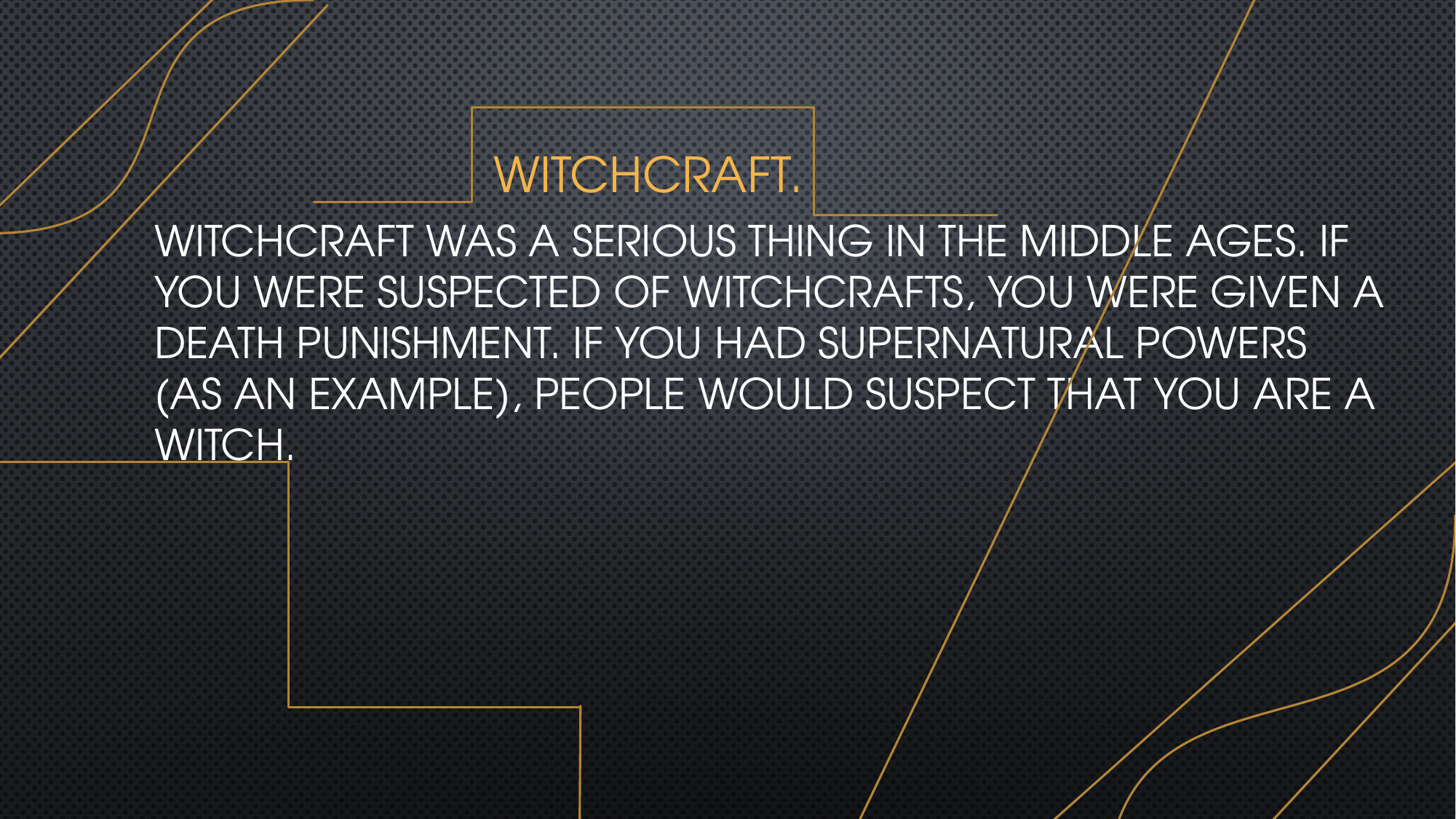

Witchcraft was a serious thing in the Middle Ages. If you were suspected of witchcrafts, you were given a death punishment. If you had supernatural powers (as an example), people would suspect that you are a witch.
# Witchcraft.